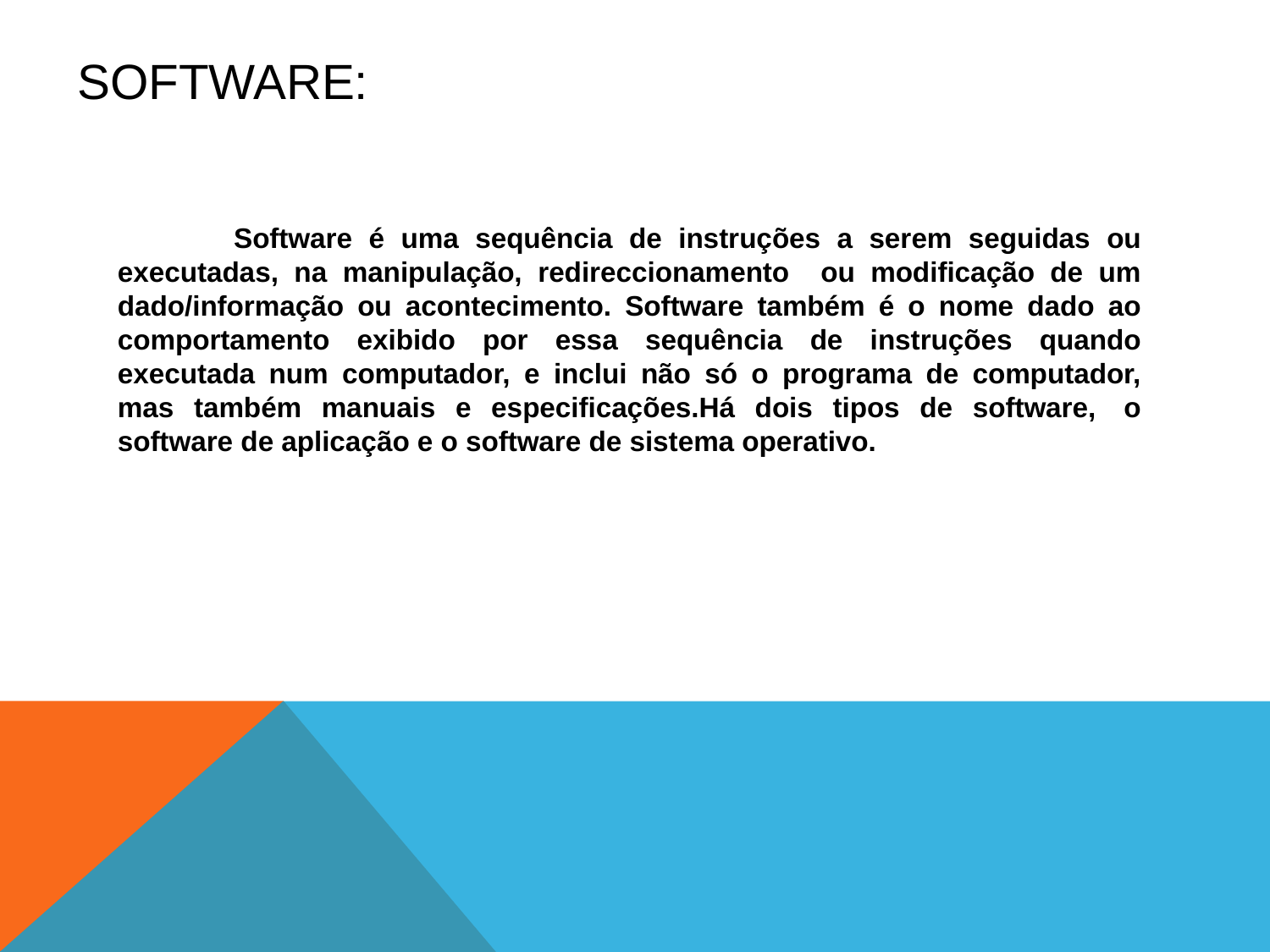

# Software:

       Software é uma sequência de instruções a serem seguidas ou executadas, na manipulação, redireccionamento  ou modificação de um dado/informação ou acontecimento. Software também é o nome dado ao comportamento exibido por essa sequência de instruções quando executada num computador, e inclui não só o programa de computador, mas também manuais e especificações.Há dois tipos de software,  o software de aplicação e o software de sistema operativo.